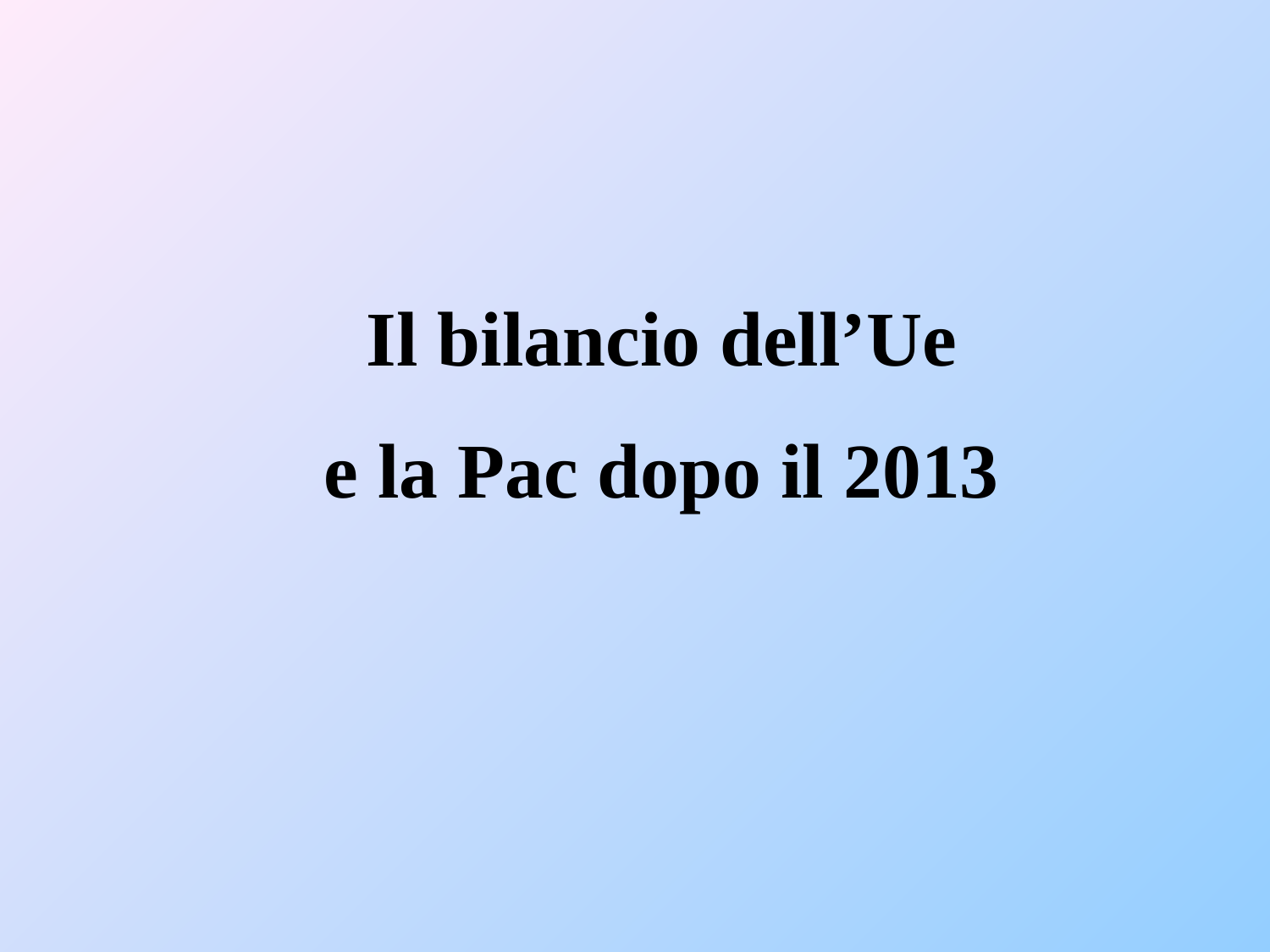

Il bilancio dell’Ue
e la Pac dopo il 2013